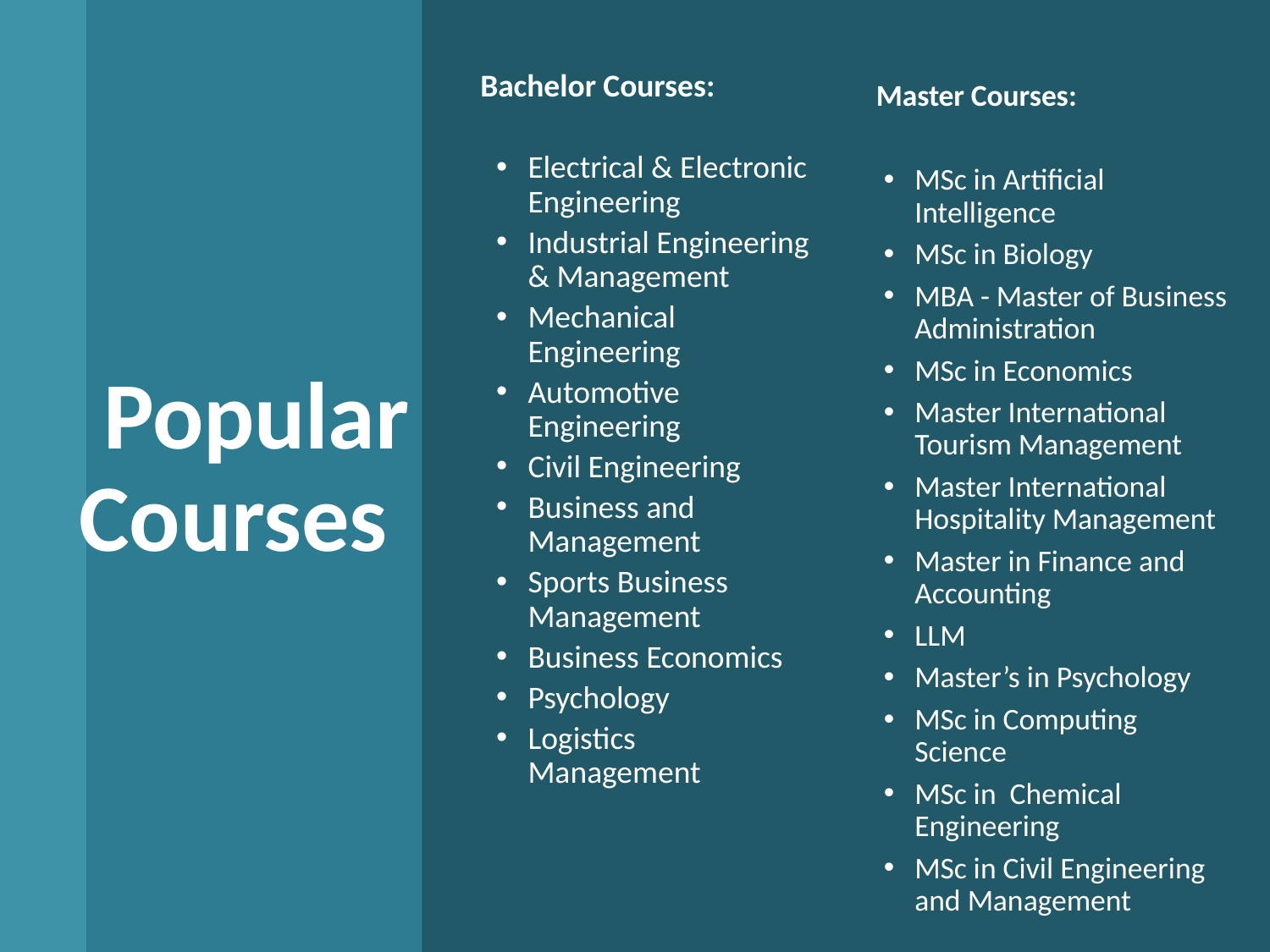

Bachelor Courses:

Electrical & Electronic Engineering
Industrial Engineering & Management
Mechanical Engineering
Automotive Engineering
Civil Engineering
Business and Management
Sports Business Management
Business Economics
Psychology
Logistics Management

Master Courses:

MSc in Artificial Intelligence
MSc in Biology
MBA - Master of Business Administration
MSc in Economics
Master International Tourism Management
Master International Hospitality Management
Master in Finance and Accounting
LLM
Master’s in Psychology
MSc in Computing Science
MSc in  Chemical Engineering
MSc in Civil Engineering and Management

# Popular Courses